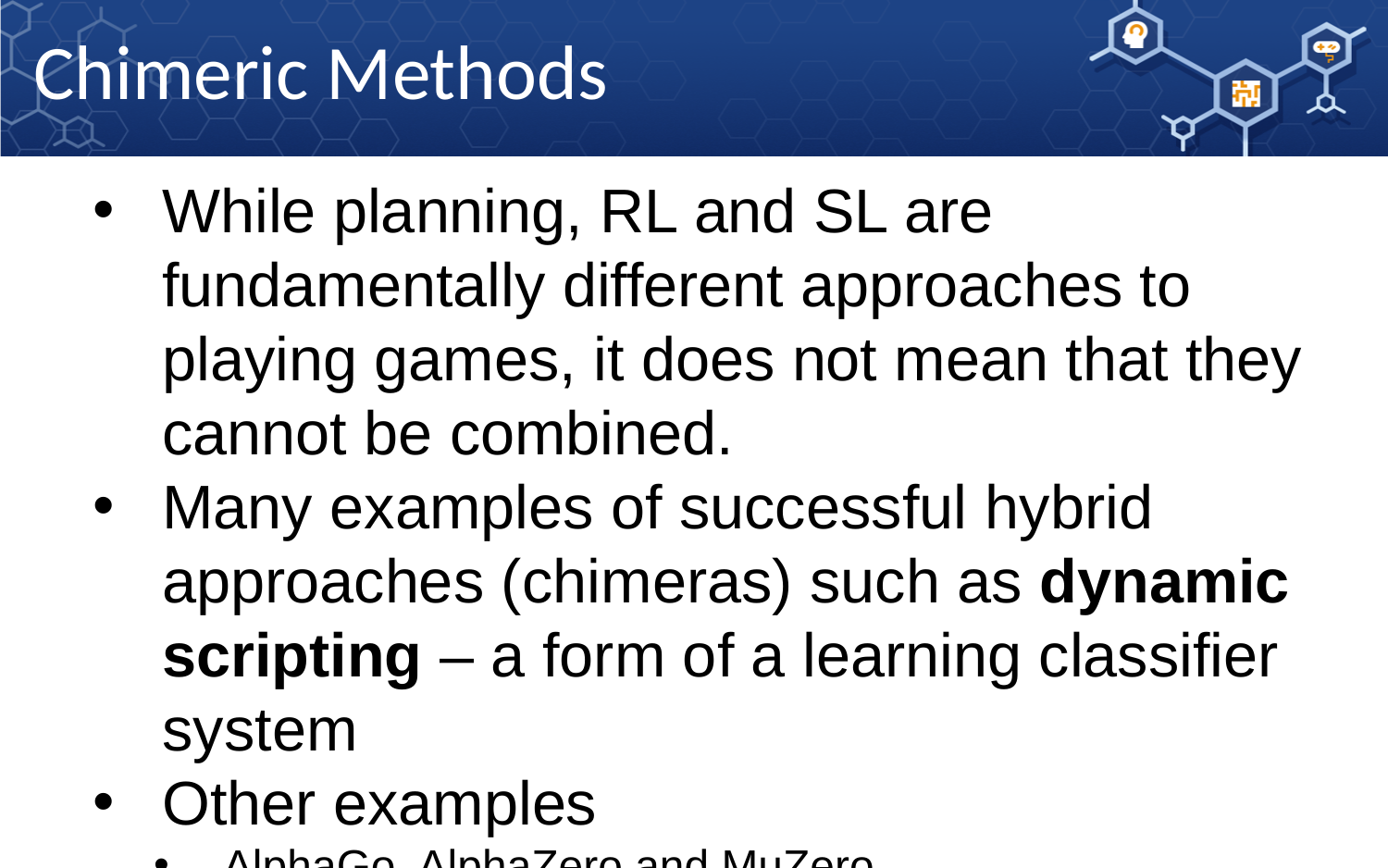

Chimeric Methods
While planning, RL and SL are fundamentally different approaches to playing games, it does not mean that they cannot be combined.
Many examples of successful hybrid approaches (chimeras) such as dynamic scripting – a form of a learning classifier system
Other examples
AlphaGo, AlphaZero and MuZero